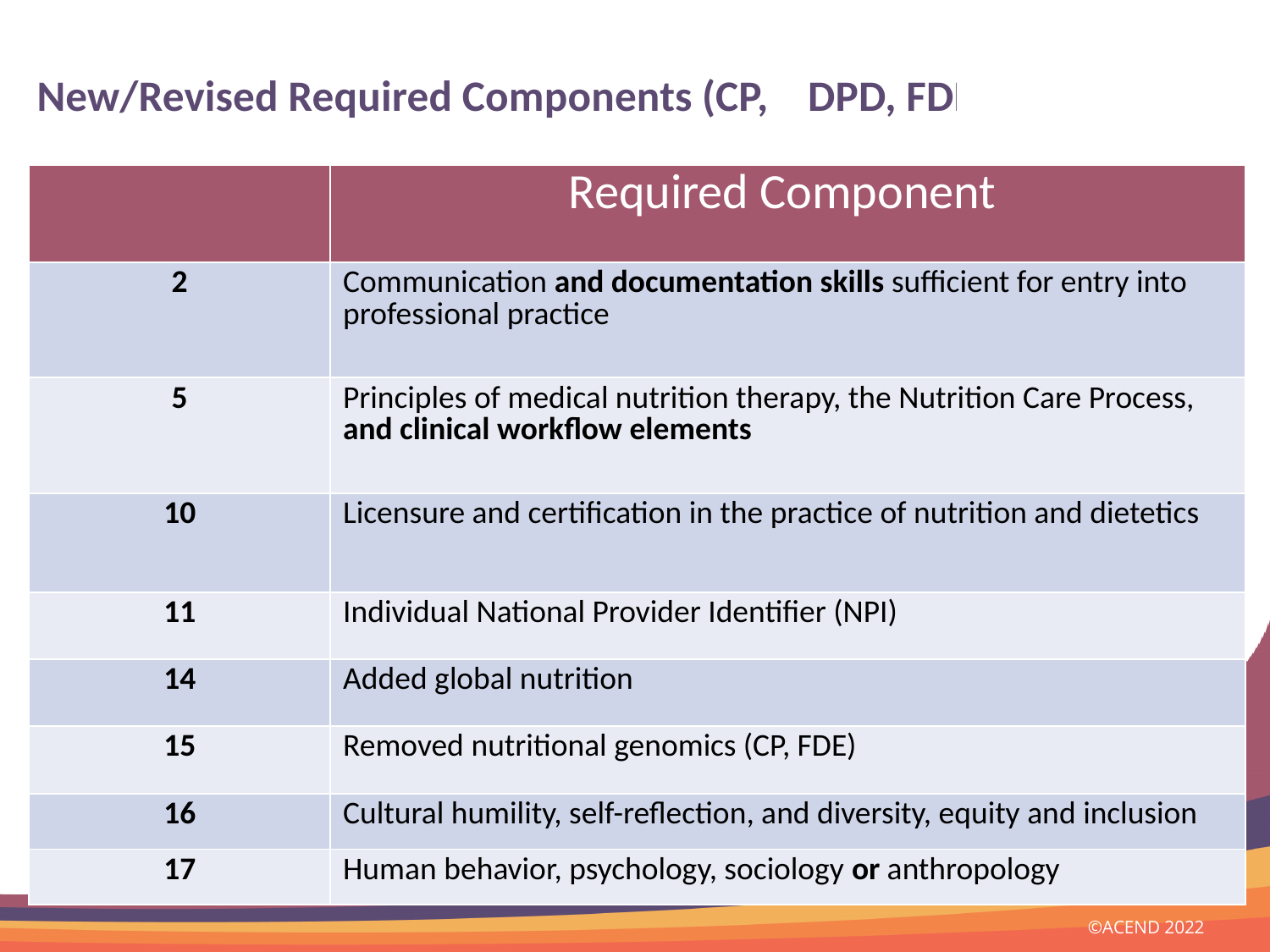

# New/Revised Required Components (CP,    DPD, FDE)
|  | Required Component |
| --- | --- |
| 2 | Communication and documentation skills sufficient for entry into professional practice |
| 5 | Principles of medical nutrition therapy, the Nutrition Care Process, and clinical workflow elements |
| 10 | Licensure and certification in the practice of nutrition and dietetics |
| 11 | Individual National Provider Identifier (NPI) |
| 14 | Added global nutrition |
| 15 | Removed nutritional genomics (CP, FDE) |
| 16 | Cultural humility, self-reflection, and diversity, equity and inclusion |
| 17 | Human behavior, psychology, sociology or anthropology |

©ACEND 2022